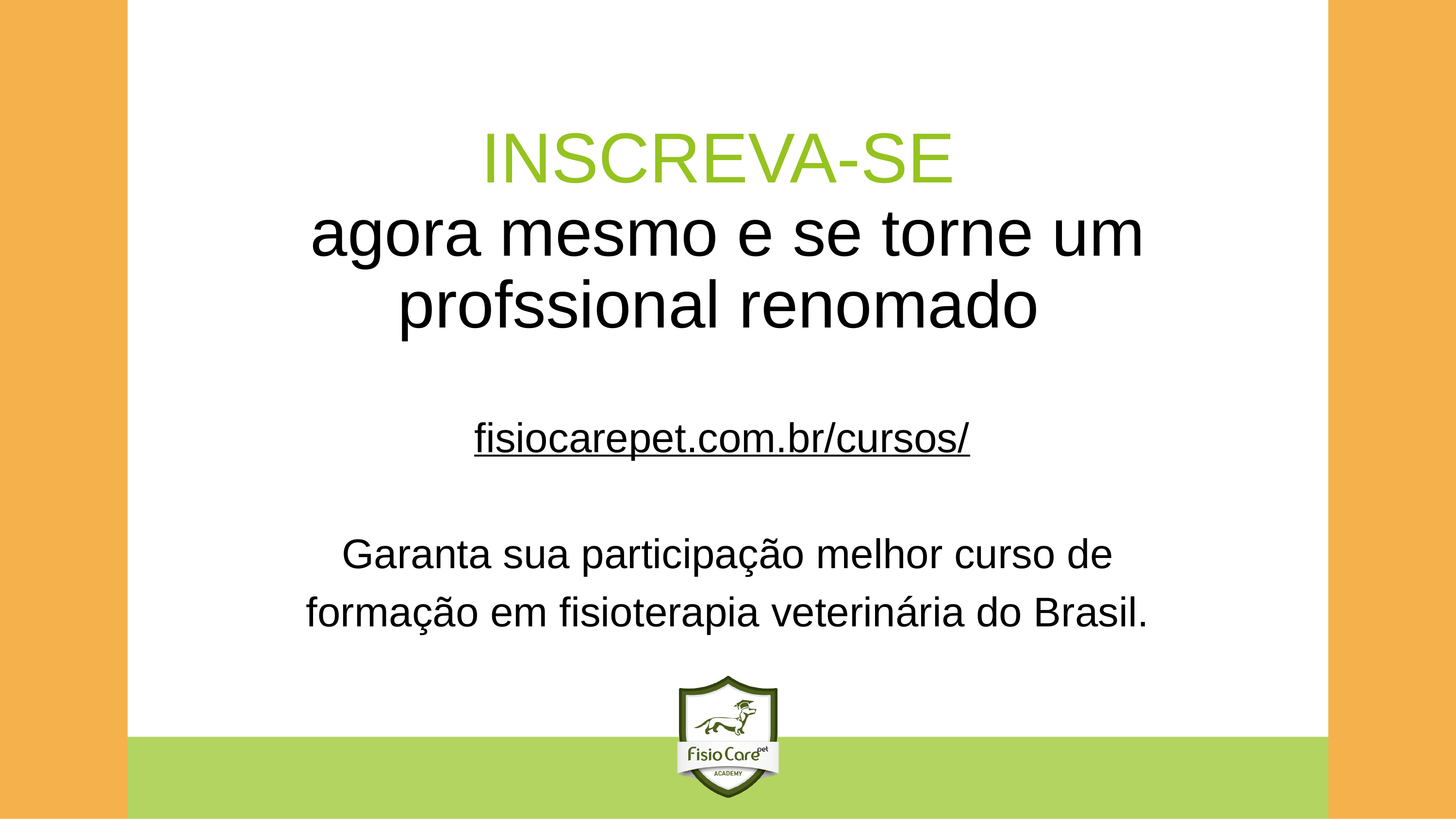

INSCREVA-SE
agora mesmo e se torne um profssional renomado
fisiocarepet.com.br/cursos/

Garanta sua participação melhor curso de formação em fisioterapia veterinária do Brasil.